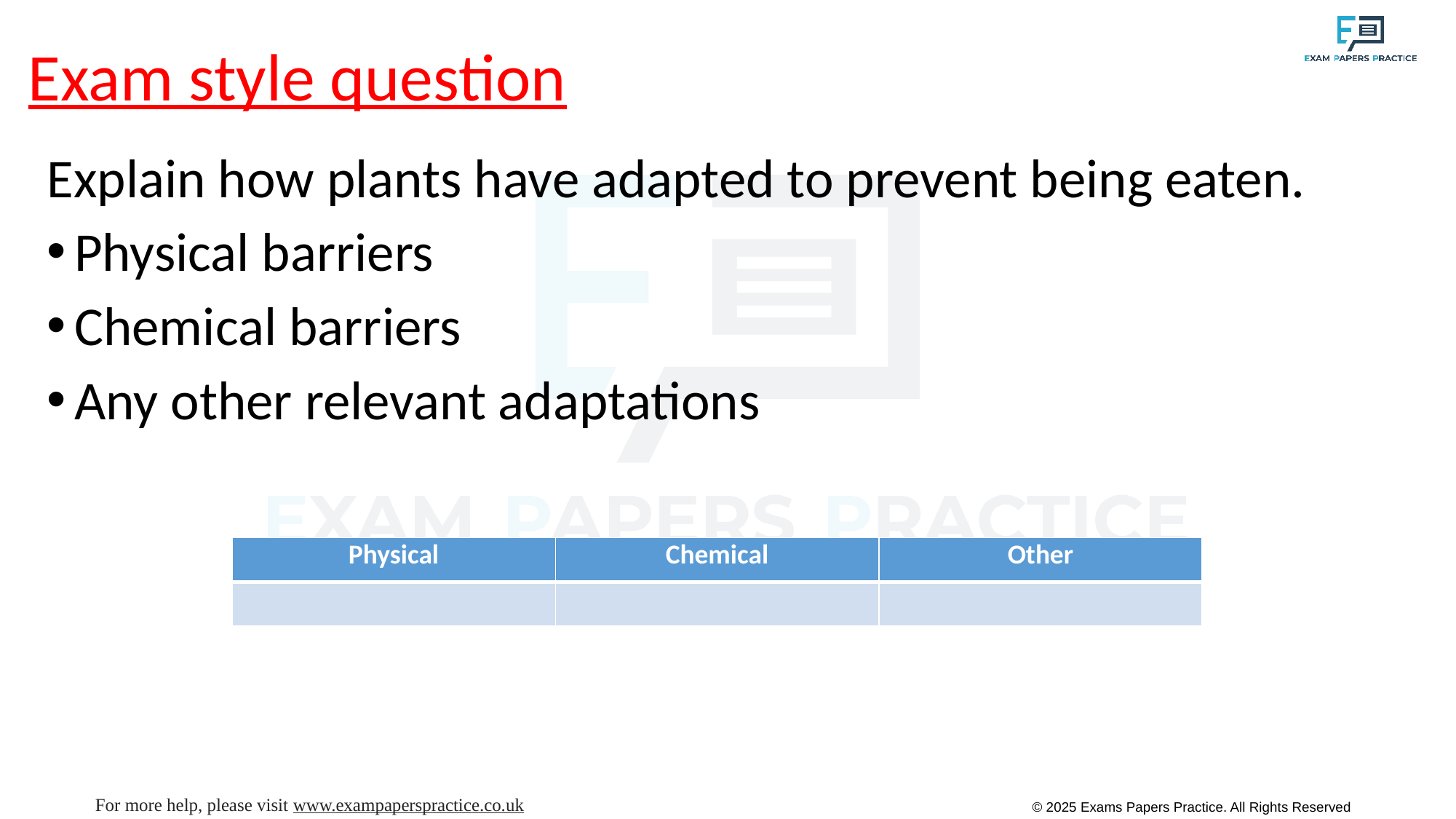

# Exam style question
Explain how plants have adapted to prevent being eaten.
Physical barriers
Chemical barriers
Any other relevant adaptations

| Physical | Chemical | Other |
| --- | --- | --- |
|  |  |  |